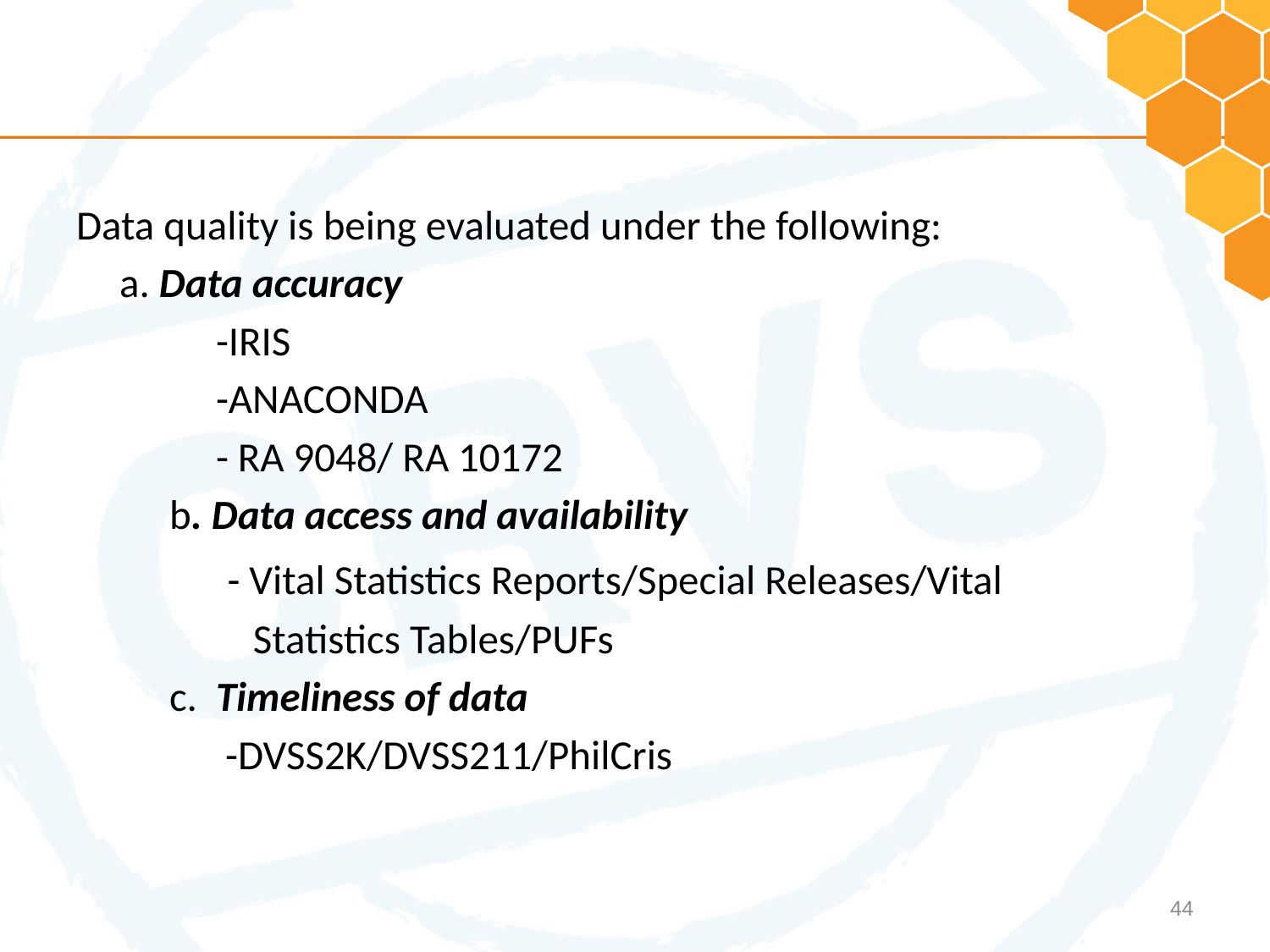

Data quality is being evaluated under the following:
		a. Data accuracy
               -IRIS
               -ANACONDA
               - RA 9048/ RA 10172
          b. Data access and availability
              - Vital Statistics Reports/Special Releases/Vital
                   Statistics Tables/PUFs
          c.  Timeliness of data
                -DVSS2K/DVSS211/PhilCris

44